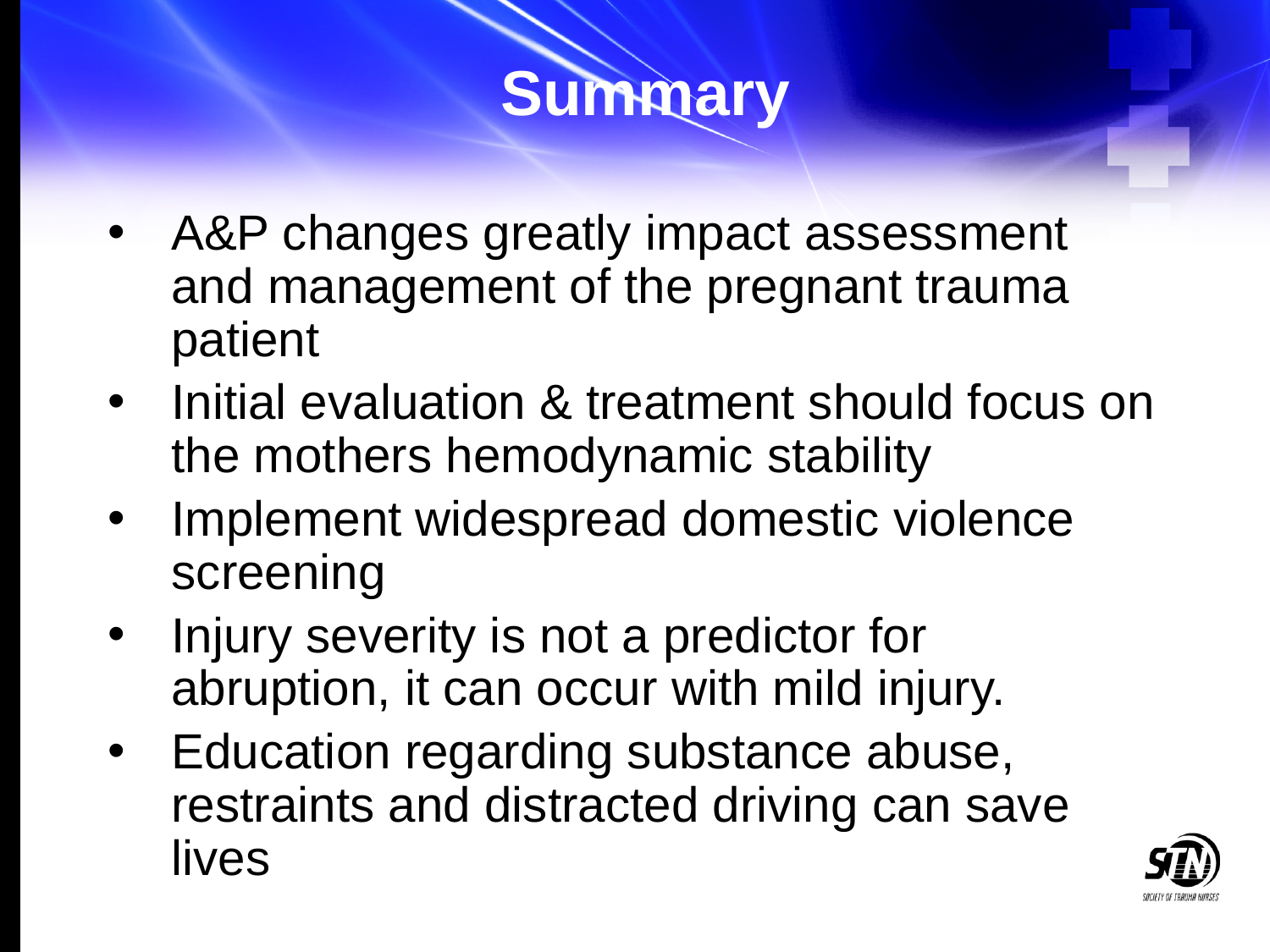

# Summary
A&P changes greatly impact assessment and management of the pregnant trauma patient
Initial evaluation & treatment should focus on the mothers hemodynamic stability
Implement widespread domestic violence screening
Injury severity is not a predictor for abruption, it can occur with mild injury.
Education regarding substance abuse, restraints and distracted driving can save lives